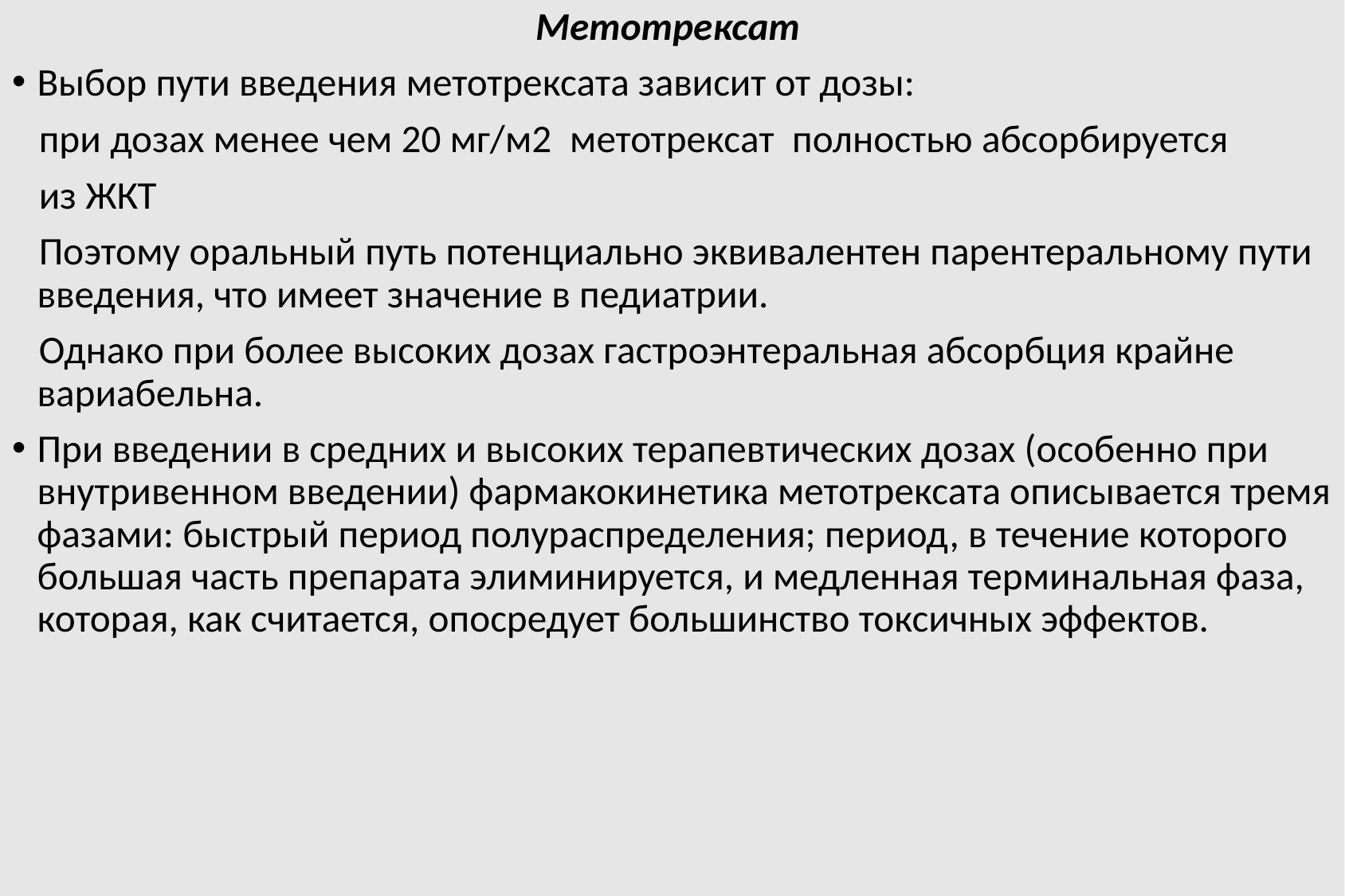

Метотрексат
Выбор пути введения метотрексата зависит от дозы:
   при дозах менее чем 20 мг/м2  метотрексат  полностью абсорбируется
   из ЖКТ
   Поэтому оральный путь потенциально эквивалентен парентеральному пути введения, что имеет значение в педиатрии.
   Однако при более высоких дозах гастроэнтеральная абсорбция крайне вариабельна.
При введении в средних и высоких терапевтических дозах (особенно при внутривенном введении) фармакокинетика метотрексата описывается тремя фазами: быстрый период полураспределения; период, в течение которого большая часть препарата элиминируется, и медленная терминальная фаза, которая, как считается, опосредует большинство токсичных эффектов.